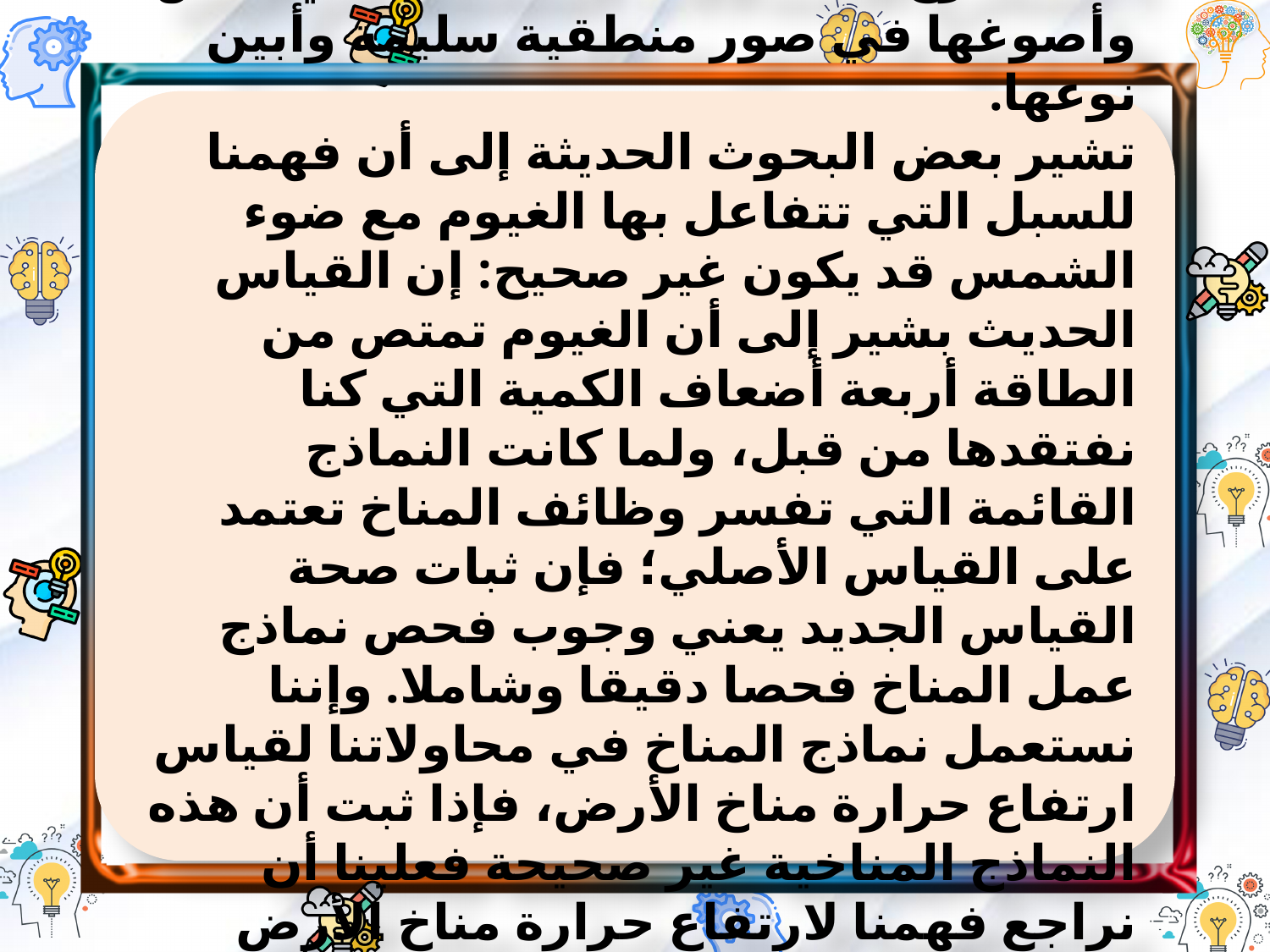

1-أستخرج الاستدلالات المتضمنة في النص وأصوغها في صور منطقية سليمة وأبين نوعها.
تشير بعض البحوث الحديثة إلى أن فهمنا للسبل التي تتفاعل بها الغيوم مع ضوء الشمس قد يكون غير صحيح: إن القياس الحديث بشير إلى أن الغيوم تمتص من الطاقة أربعة أضعاف الكمية التي كنا نفتقدها من قبل، ولما كانت النماذج القائمة التي تفسر وظائف المناخ تعتمد على القياس الأصلي؛ فإن ثبات صحة القياس الجديد يعني وجوب فحص نماذج عمل المناخ فحصا دقيقا وشاملا. وإننا نستعمل نماذج المناخ في محاولاتنا لقياس ارتفاع حرارة مناخ الأرض، فإذا ثبت أن هذه النماذج المناخية غير صحيحة فعلينا أن نراجع فهمنا لارتفاع حرارة مناخ الأرض مراجعة كاملة.